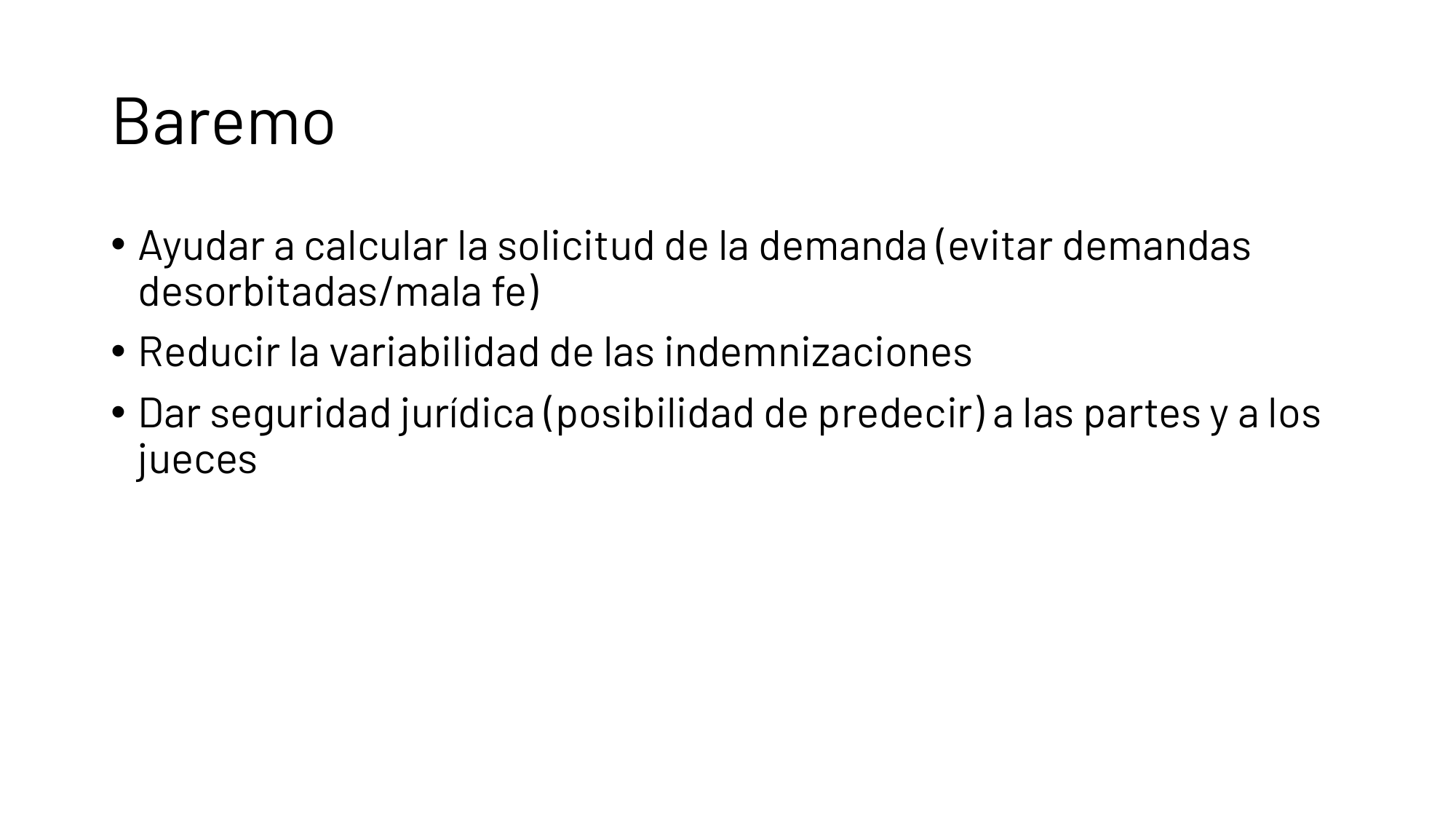

# Baremo
Ayudar a calcular la solicitud de la demanda (evitar demandas desorbitadas/mala fe)
Reducir la variabilidad de las indemnizaciones
Dar seguridad jurídica (posibilidad de predecir) a las partes y a los jueces